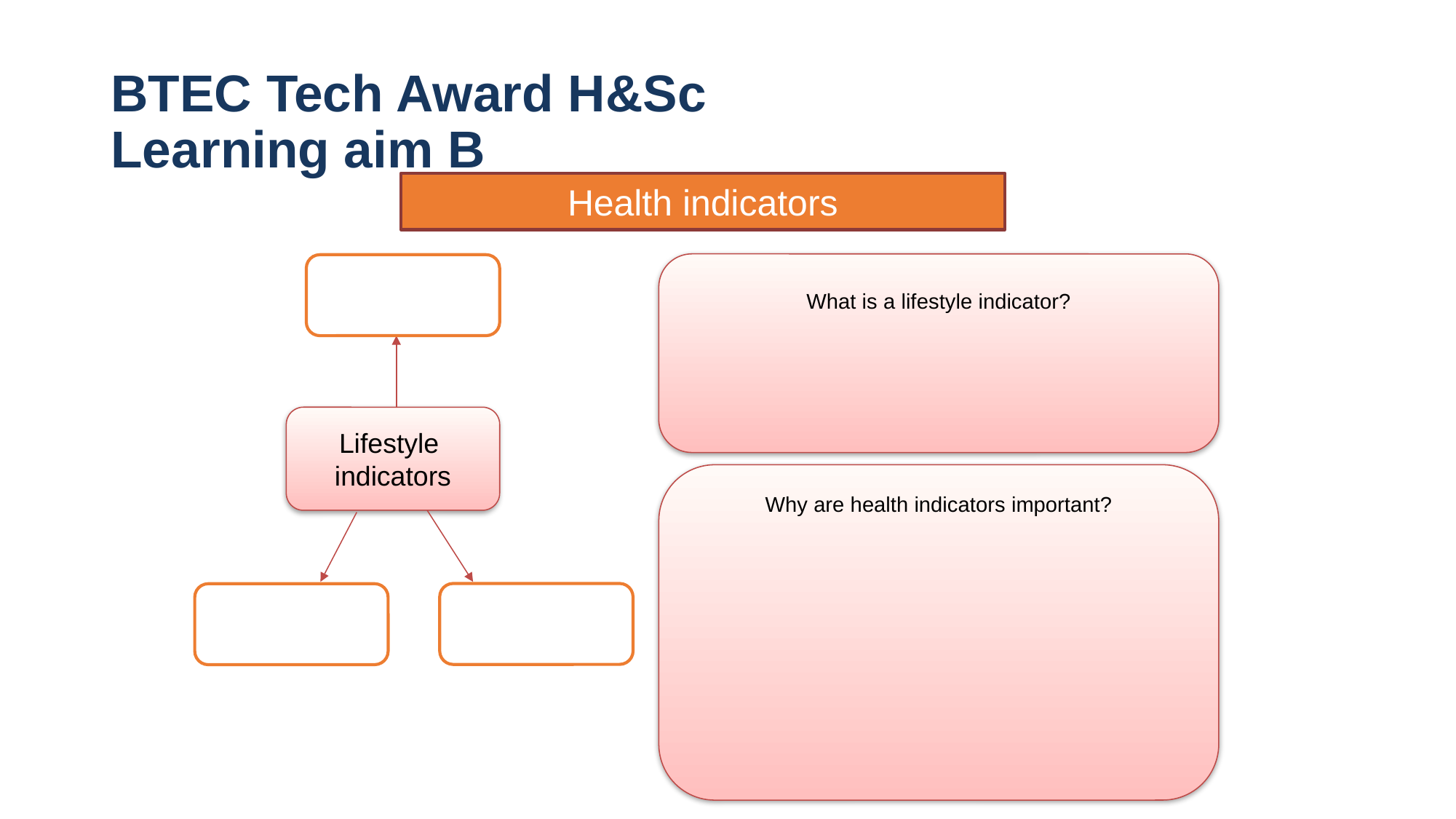

# BTEC Tech Award H&Sc Learning aim B

Health indicators

What is a lifestyle indicator?

Lifestyle  indicators

Why are health indicators important?